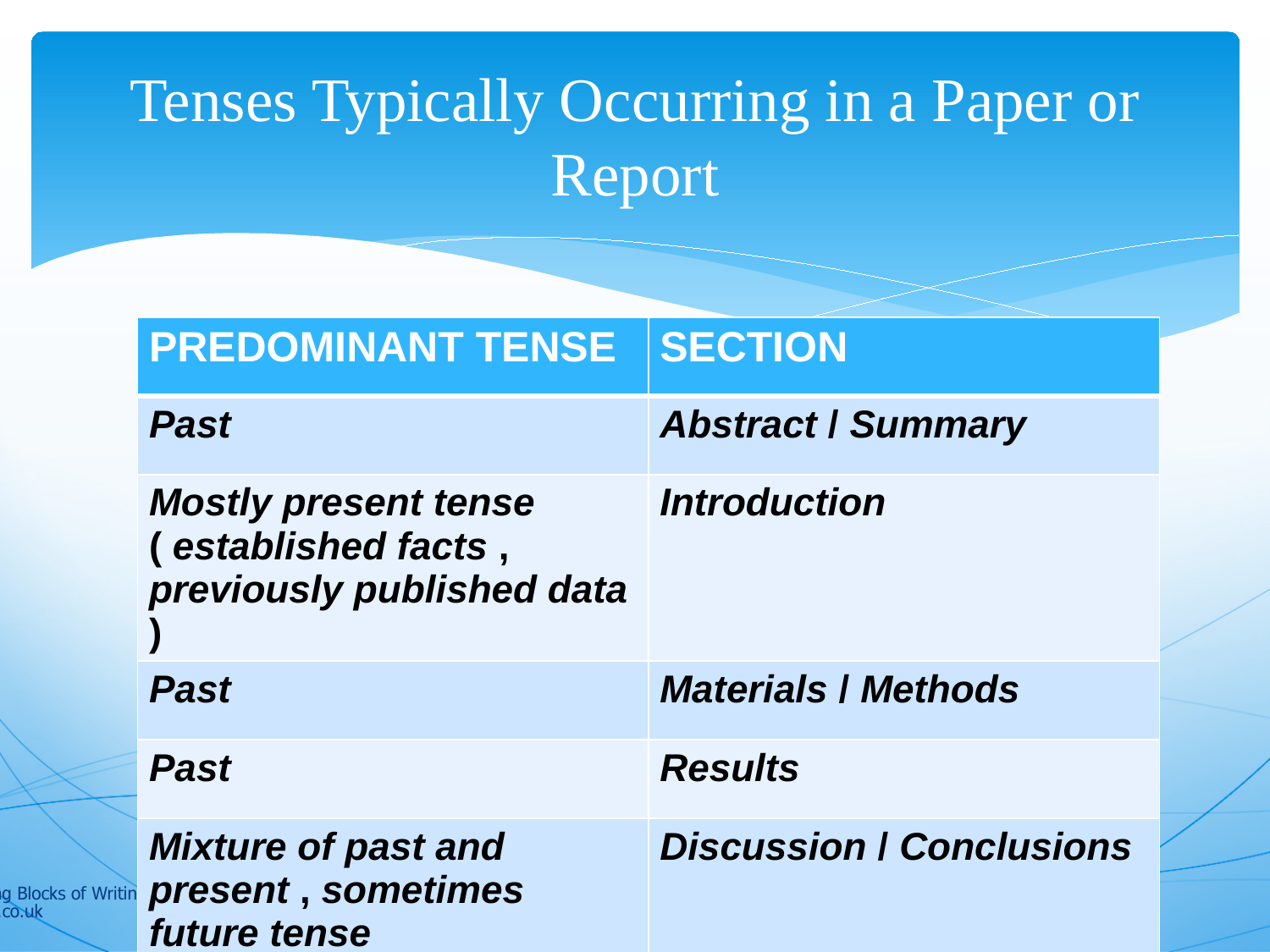

# Tenses Typically Occurring in a Paper or Report
| PREDOMINANT TENSE | SECTION |
| --- | --- |
| Past | Abstract / Summary |
| Mostly present tense ( established facts , previously published data ) | Introduction |
| Past | Materials / Methods |
| Past | Results |
| Mixture of past and present , sometimes future tense | Discussion / Conclusions |
13
Building Blocks of Writing, Mohammad Karimi Muhamadkarimi@yahoo.co.uk